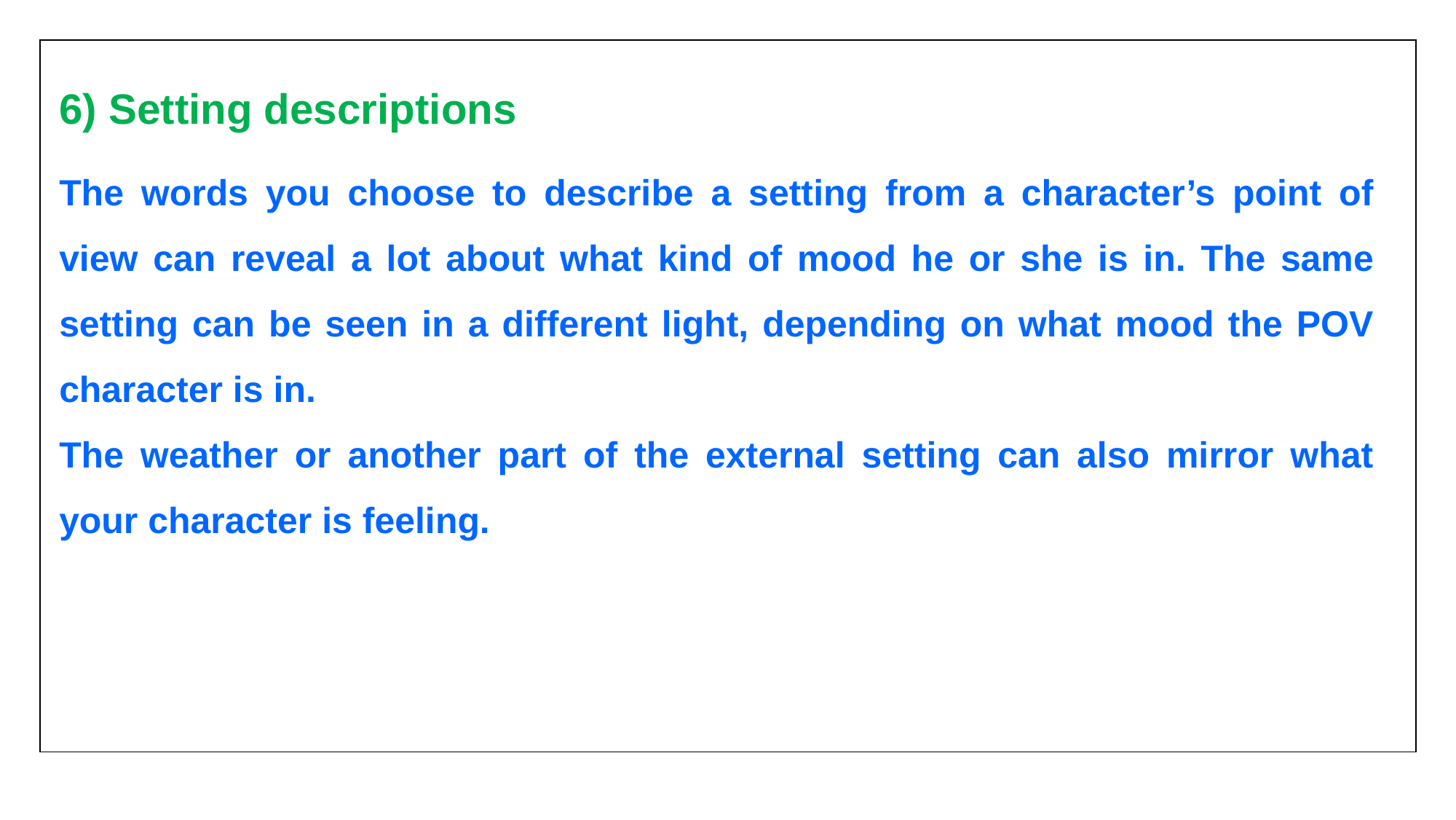

|  |
| --- |
6) Setting descriptions
The words you choose to describe a setting from a character’s point of view can reveal a lot about what kind of mood he or she is in. The same setting can be seen in a different light, depending on what mood the POV character is in.
The weather or another part of the external setting can also mirror what your character is feeling.